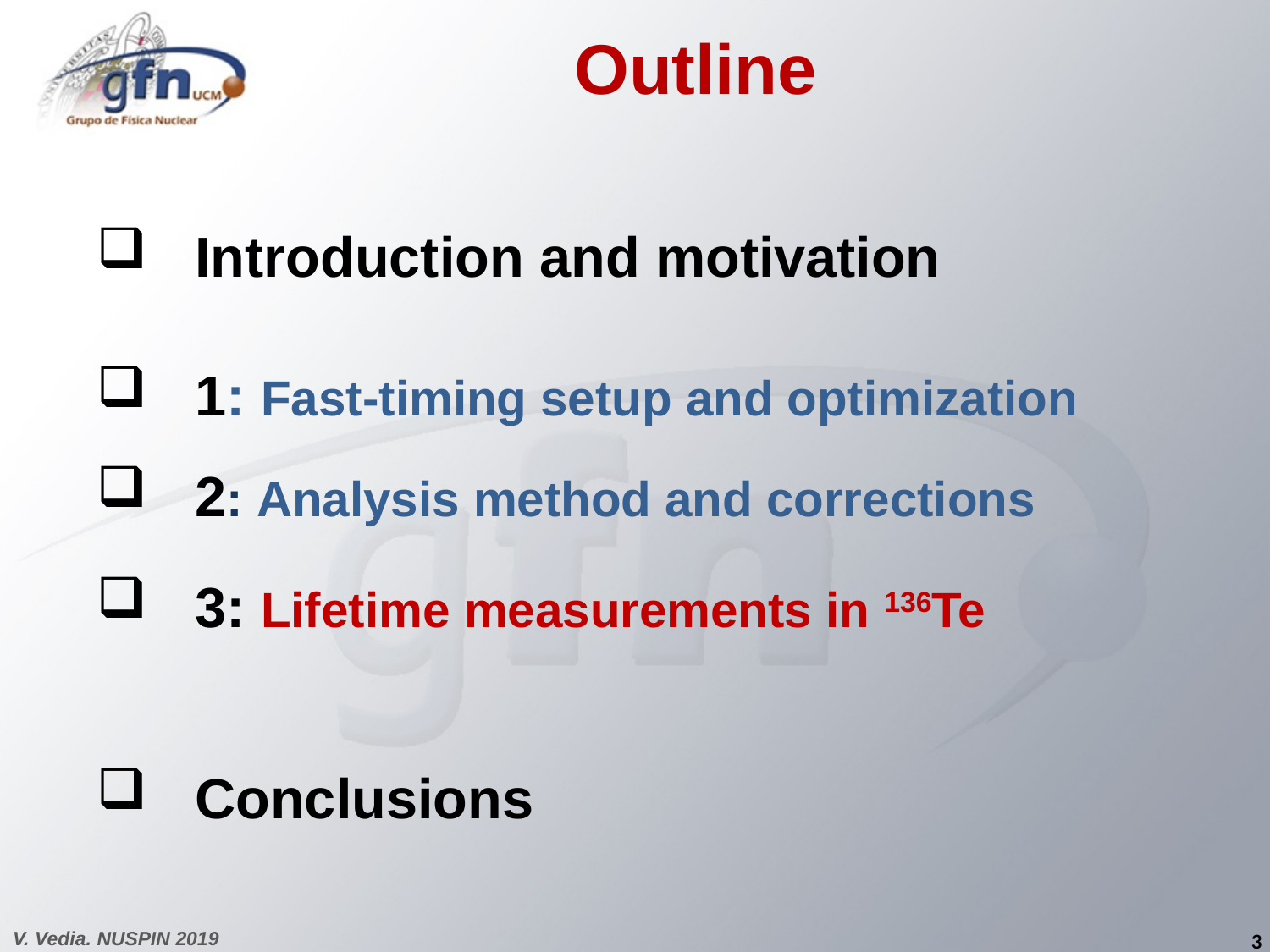

Outline
   Introduction and motivation
   1: Fast-timing setup and optimization
   2: Analysis method and corrections
   3: Lifetime measurements in 136Te
   Conclusions
36
V. Vedia. NUSPIN 2019